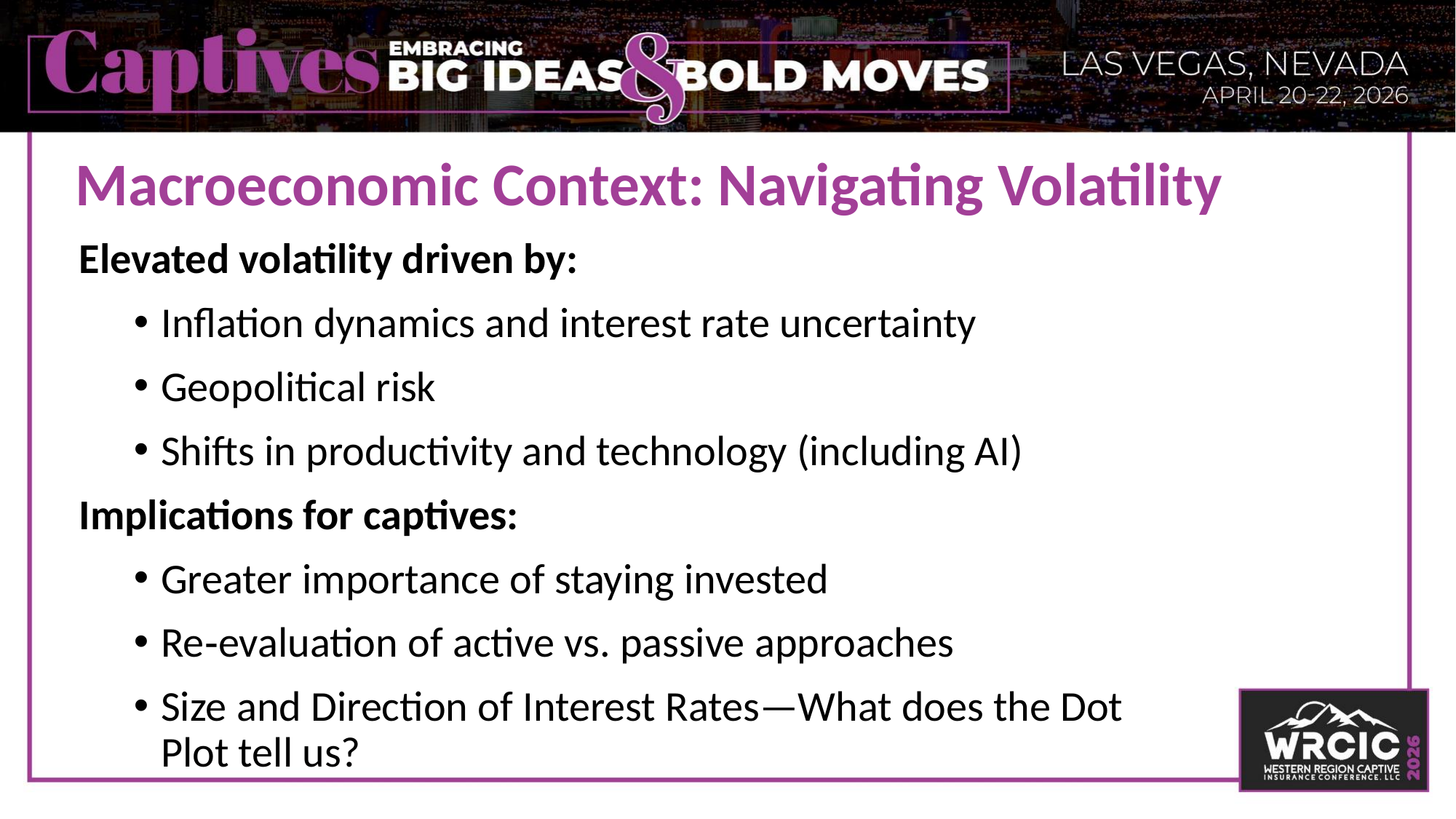

# Macroeconomic Context: Navigating Volatility
Elevated volatility driven by:
Inflation dynamics and interest rate uncertainty
Geopolitical risk
Shifts in productivity and technology (including AI)
Implications for captives:
Greater importance of staying invested
Re‑evaluation of active vs. passive approaches
Size and Direction of Interest Rates—What does the Dot Plot tell us?